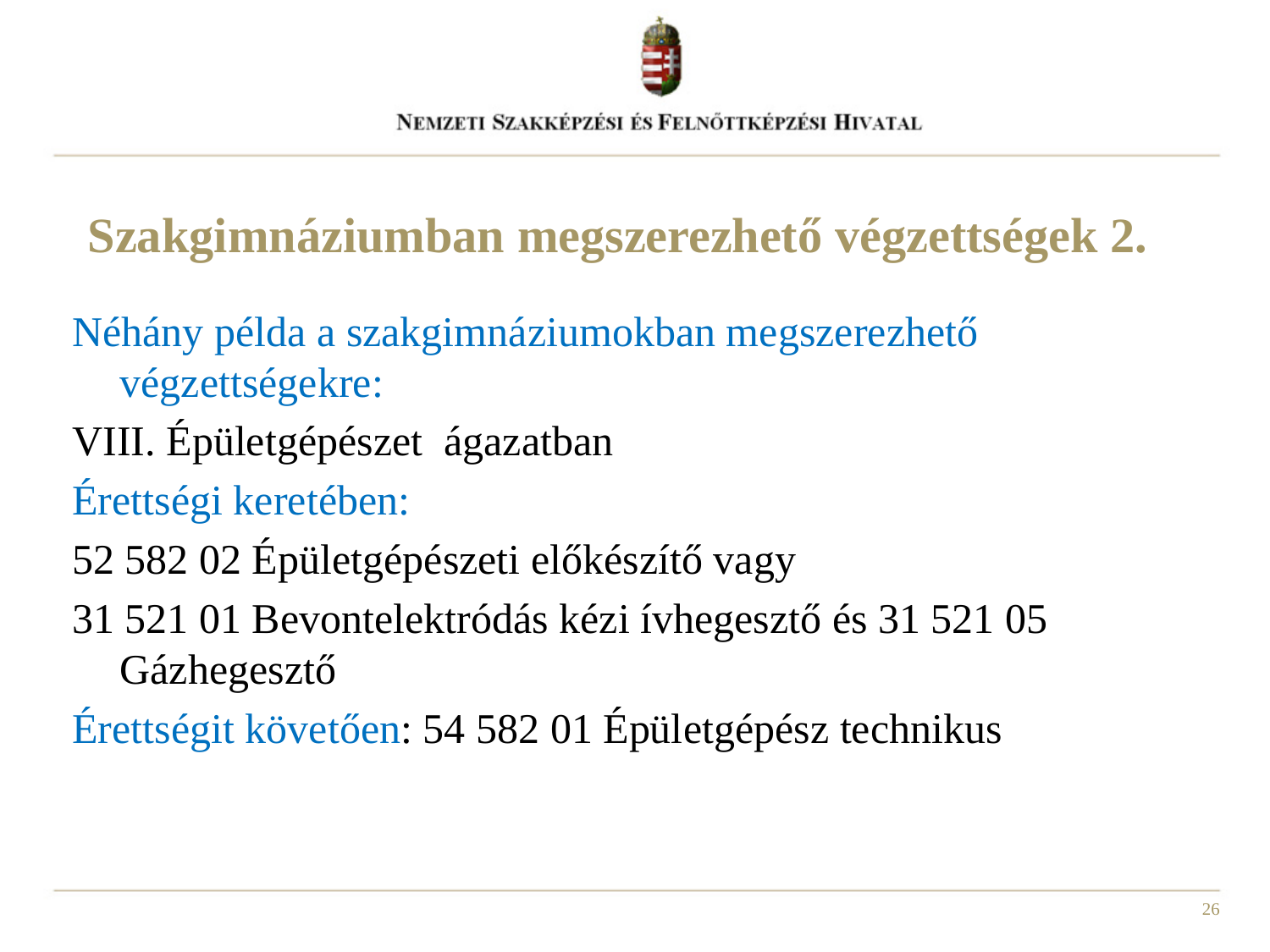

# Szakgimnáziumban megszerezhető végzettségek 2.
Néhány példa a szakgimnáziumokban megszerezhető végzettségekre:
VIII. Épületgépészet  ágazatban
Érettségi keretében:
52 582 02 Épületgépészeti előkészítő vagy
31 521 01 Bevontelektródás kézi ívhegesztő és 31 521 05 Gázhegesztő
Érettségit követően: 54 582 01 Épületgépész technikus